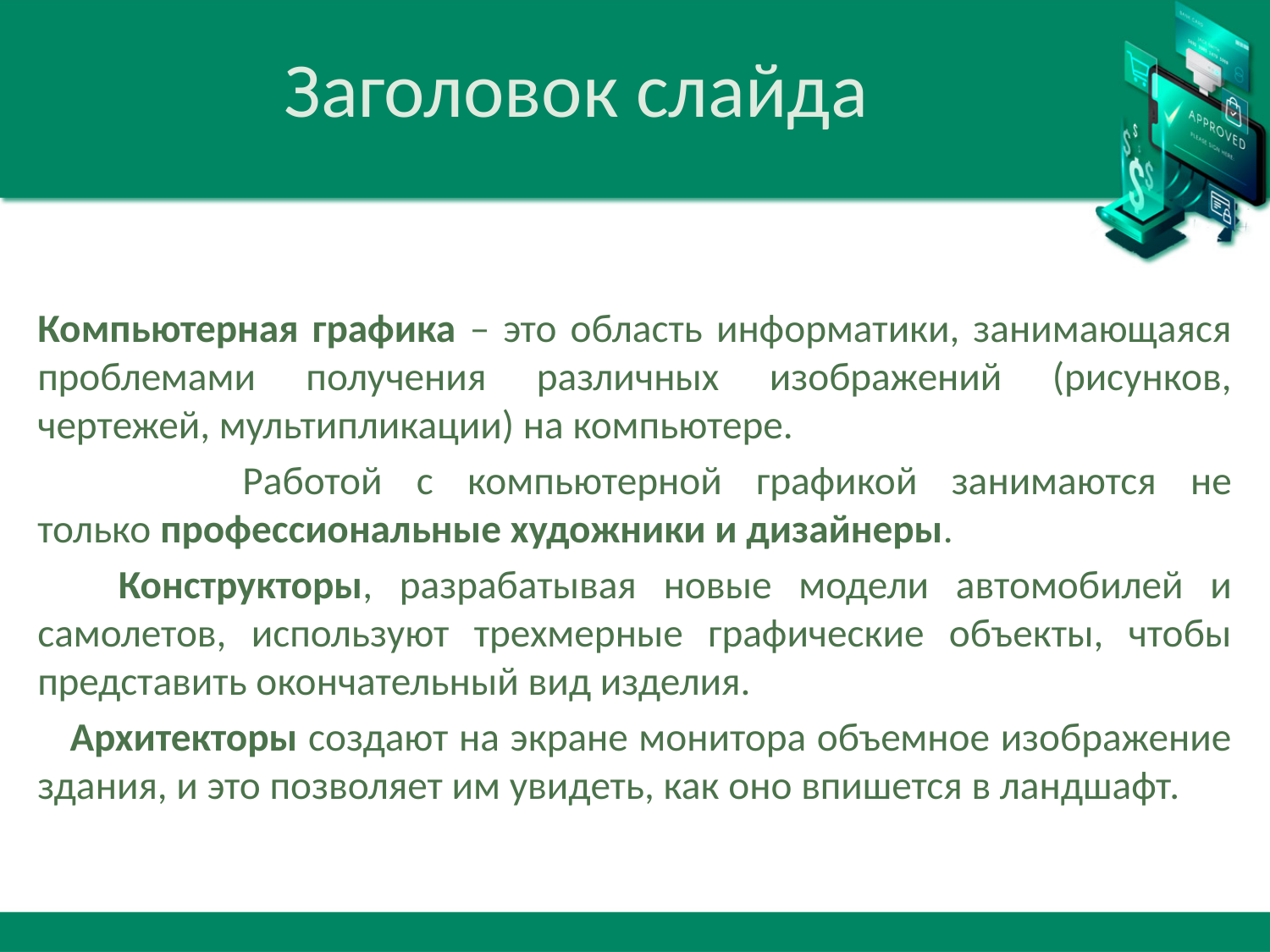

# Заголовок слайда
Компьютерная графика – это область информатики, занимающаяся проблемами получения различных изображений (рисунков, чертежей, мультипликации) на компьютере.
      Работой с компьютерной графикой занимаются не только профессиональные художники и дизайнеры.
   Конструкторы, разрабатывая новые модели автомобилей и самолетов, используют трехмерные графические объекты, чтобы представить окончательный вид изделия.
   Архитекторы создают на экране монитора объемное изображение здания, и это позволяет им увидеть, как оно впишется в ландшафт.